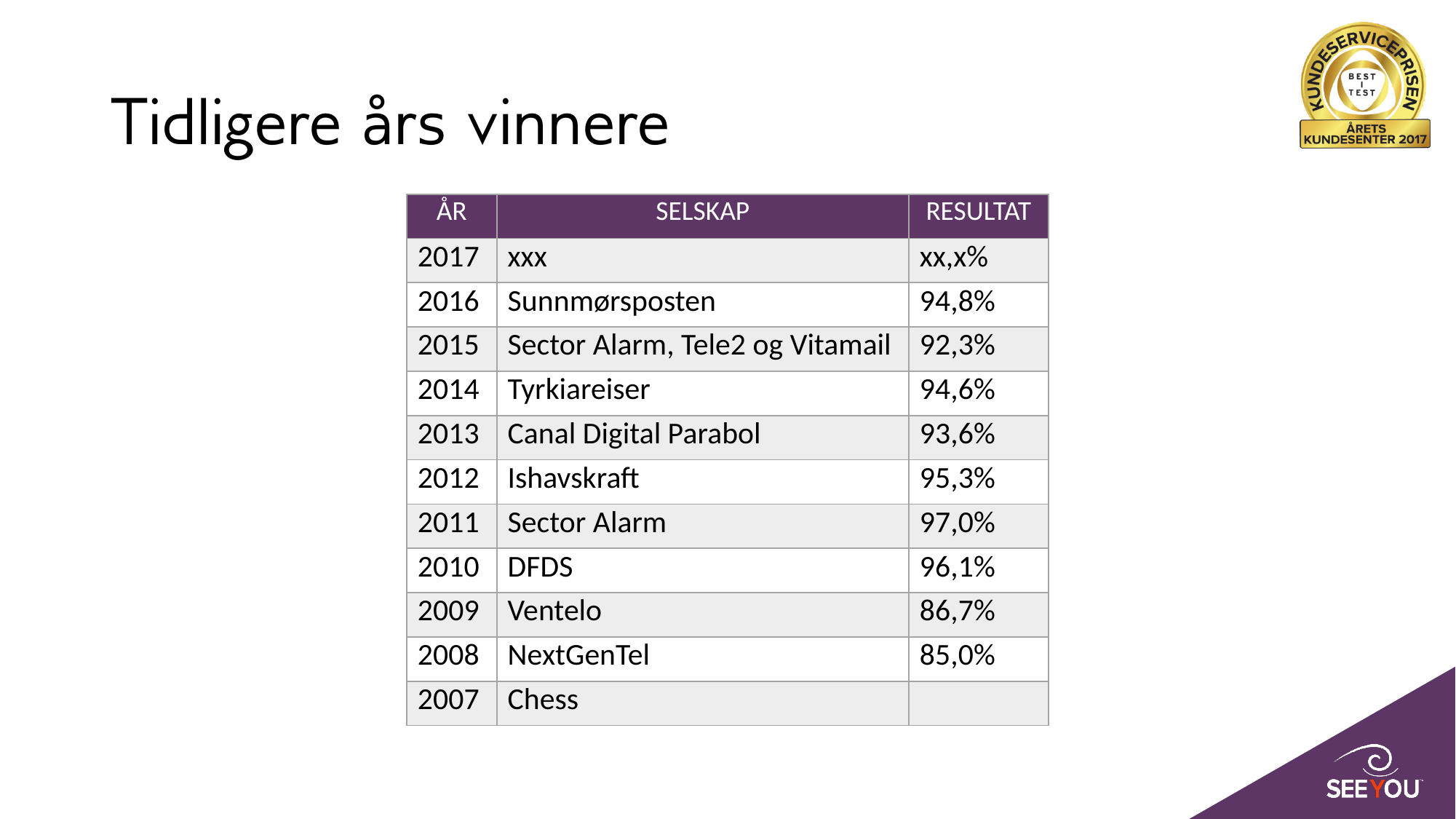

# Tidligere års vinnere
| ÅR | SELSKAP | RESULTAT |
| --- | --- | --- |
| 2017 | xxx | xx,x% |
| 2016 | Sunnmørsposten | 94,8% |
| 2015 | Sector Alarm, Tele2 og Vitamail | 92,3% |
| 2014 | Tyrkiareiser | 94,6% |
| 2013 | Canal Digital Parabol | 93,6% |
| 2012 | Ishavskraft | 95,3% |
| 2011 | Sector Alarm | 97,0% |
| 2010 | DFDS | 96,1% |
| 2009 | Ventelo | 86,7% |
| 2008 | NextGenTel | 85,0% |
| 2007 | Chess |  |